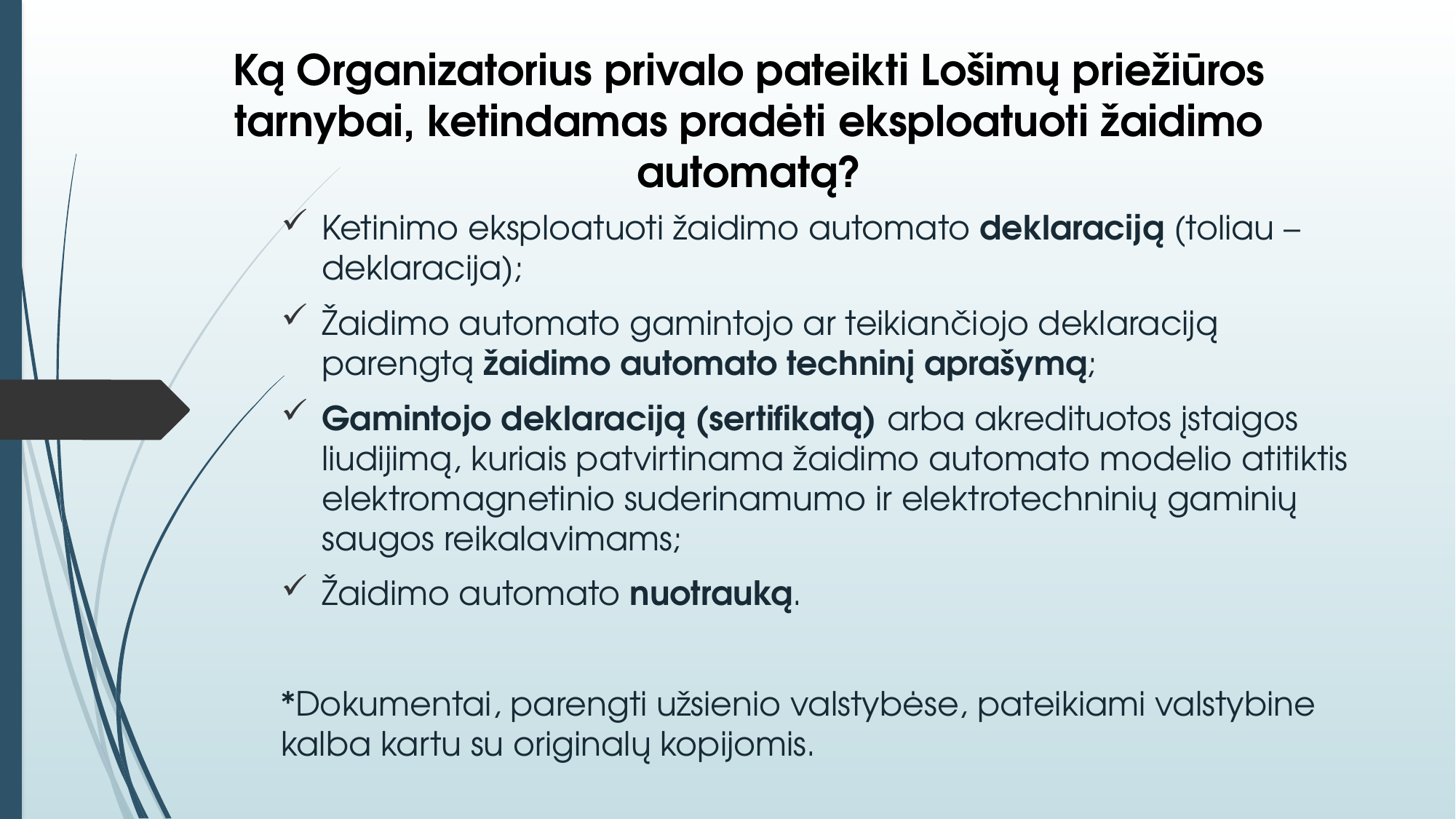

# Ką Organizatorius privalo pateikti Lošimų priežiūros tarnybai, ketindamas pradėti eksploatuoti žaidimo automatą?
Ketinimo eksploatuoti žaidimo automato deklaraciją (toliau – deklaracija);
Žaidimo automato gamintojo ar teikiančiojo deklaraciją parengtą žaidimo automato techninį aprašymą;
Gamintojo deklaraciją (sertifikatą) arba akredituotos įstaigos liudijimą, kuriais patvirtinama žaidimo automato modelio atitiktis elektromagnetinio suderinamumo ir elektrotechninių gaminių saugos reikalavimams;
Žaidimo automato nuotrauką.

*Dokumentai, parengti užsienio valstybėse, pateikiami valstybine kalba kartu su originalų kopijomis.